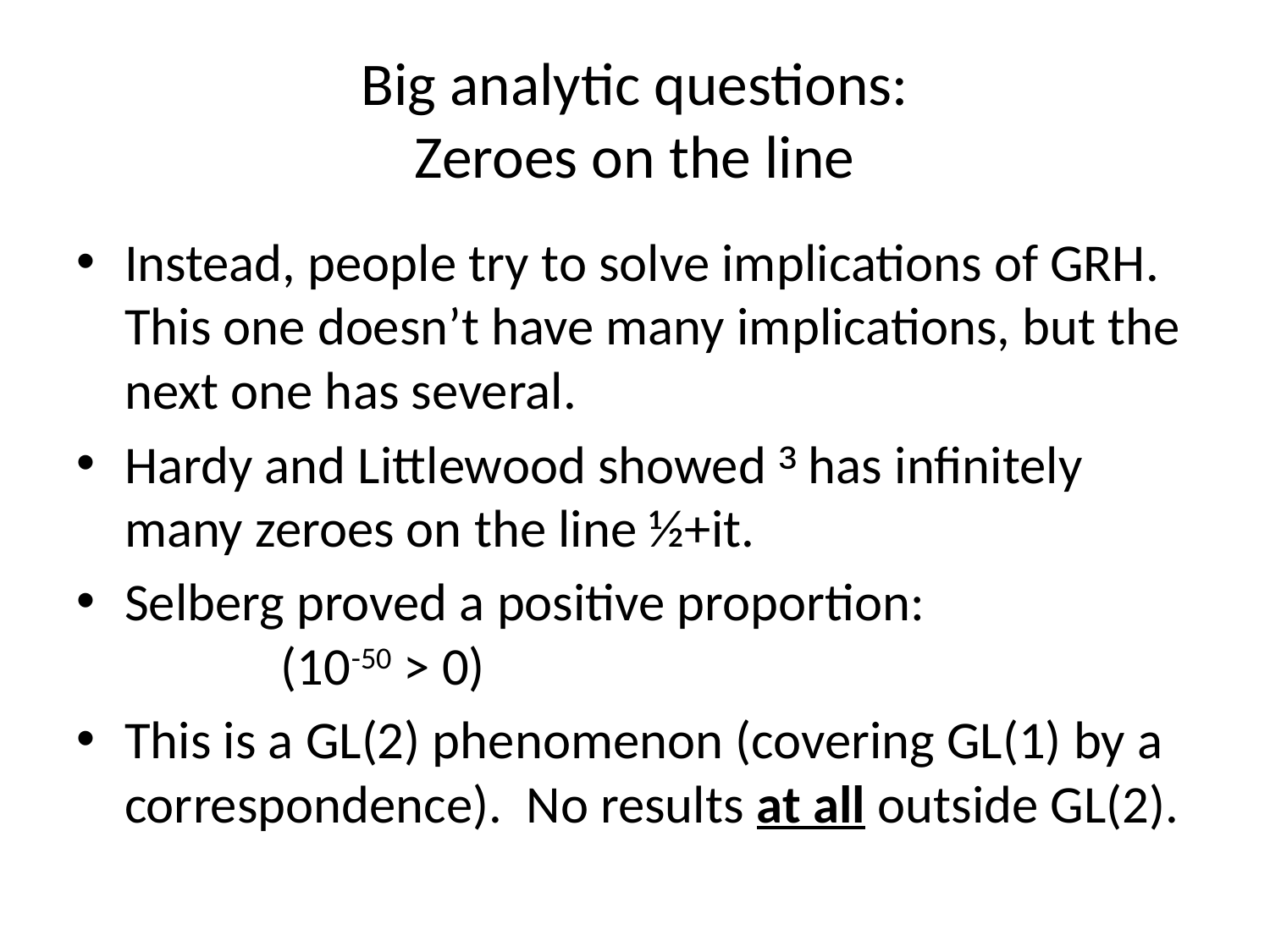

# Big analytic questions: Zeroes on the line
Instead, people try to solve implications of GRH.  This one doesn’t have many implications, but the next one has several.
Hardy and Littlewood showed ³ has infinitely many zeroes on the line ½+it.
Selberg proved a positive proportion:
             (10-50 > 0)
This is a GL(2) phenomenon (covering GL(1) by a correspondence).  No results at all outside GL(2).